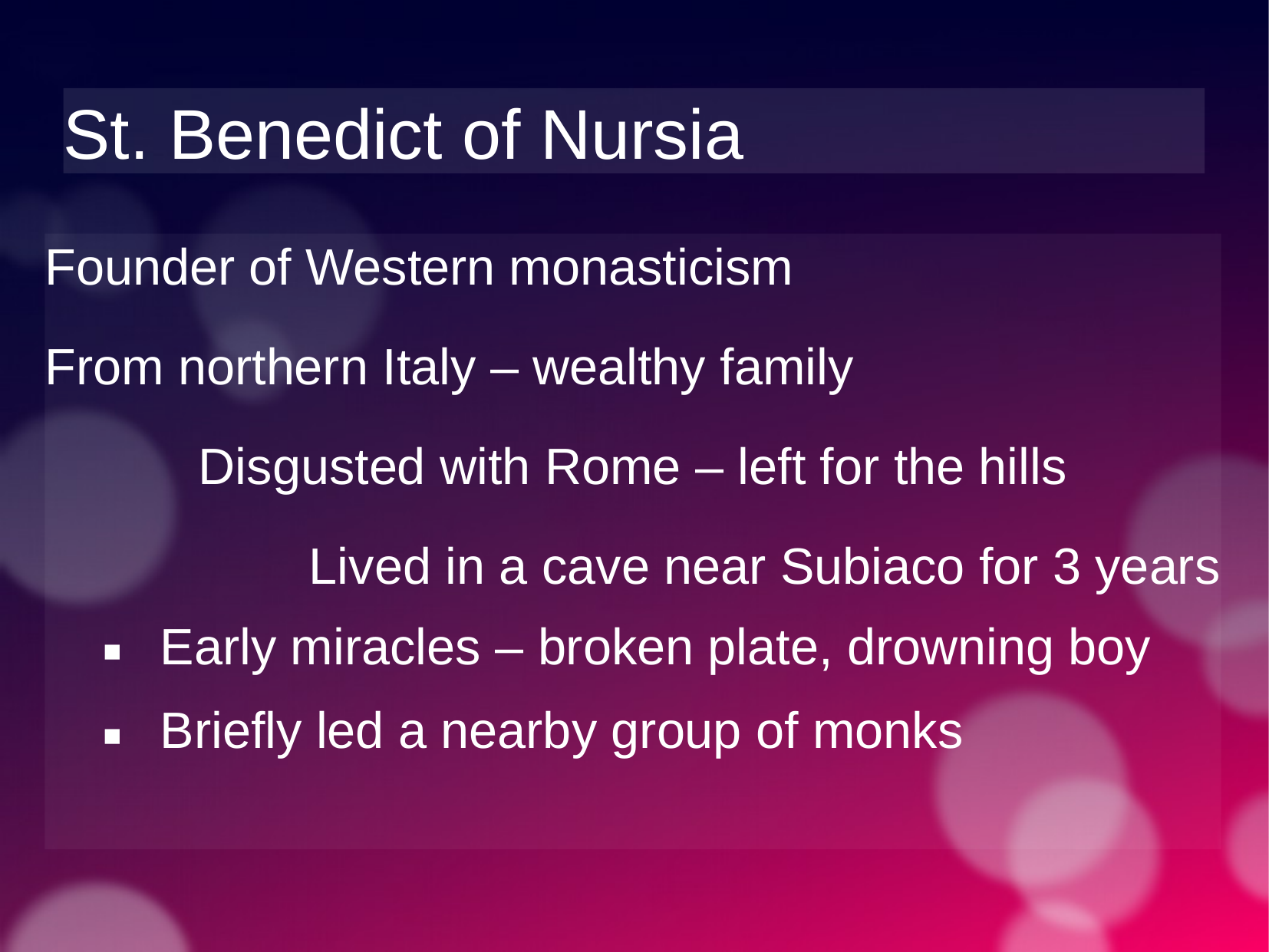

St. Benedict of Nursia
Founder of Western monasticism
From northern Italy – wealthy family
Disgusted with Rome – left for the hills
Lived in a cave near Subiaco for 3 years
Early miracles – broken plate, drowning boy
Briefly led a nearby group of monks